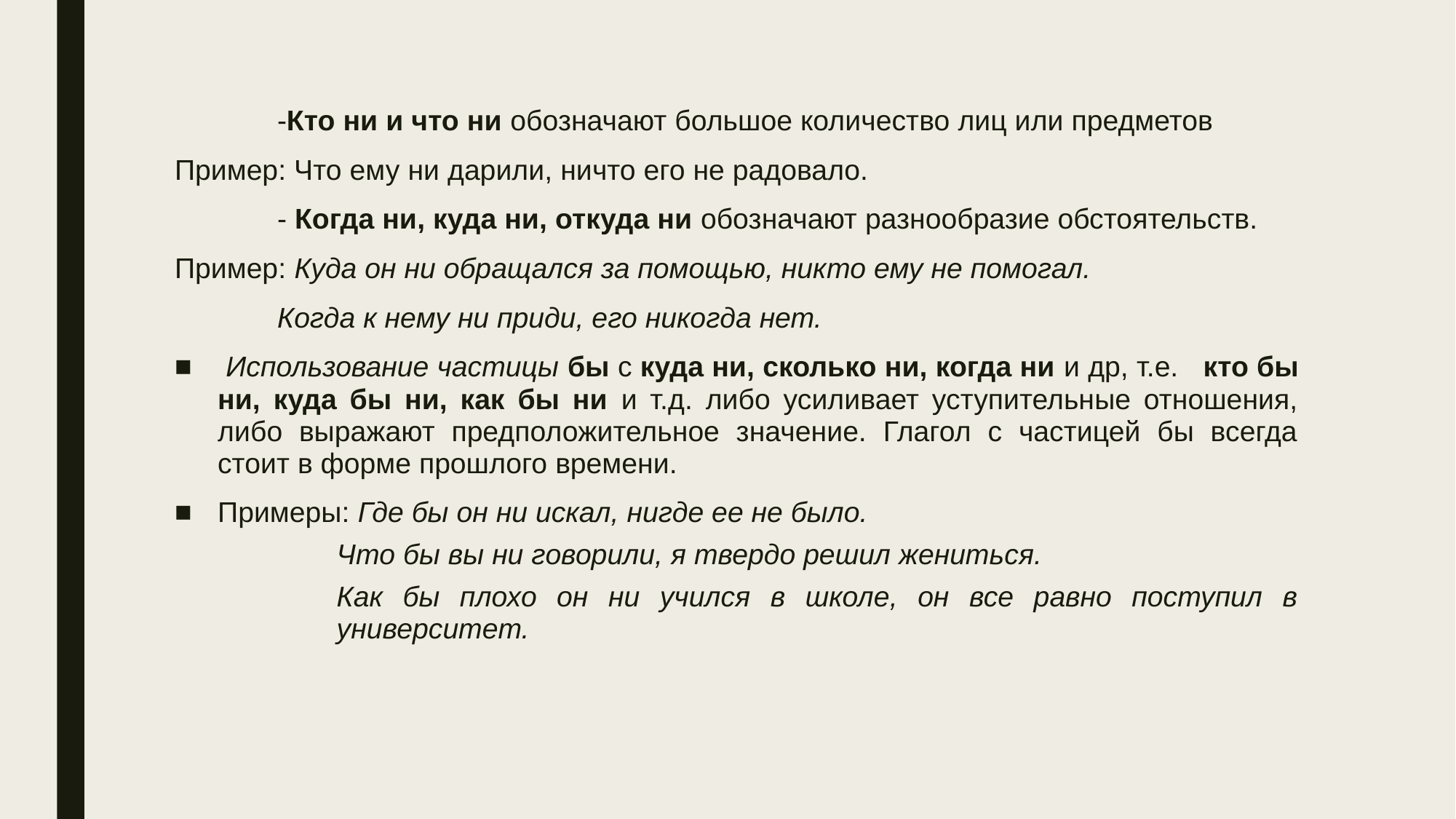

-Кто ни и что ни обозначают большое количество лиц или предметов
Пример: Что ему ни дарили, ничто его не радовало.
	- Когда ни, куда ни, откуда ни обозначают разнообразие обстоятельств.
Пример: Куда он ни обращался за помощью, никто ему не помогал.
	Когда к нему ни приди, его никогда нет.
 Использование частицы бы с куда ни, сколько ни, когда ни и др, т.е.   кто бы ни, куда бы ни, как бы ни и т.д. либо усиливает уступительные отношения, либо выражают предположительное значение. Глагол с частицей бы всегда стоит в форме прошлого времени.
Примеры: Где бы он ни искал, нигде ее не было.
Что бы вы ни говорили, я твердо решил жениться.
Как бы плохо он ни учился в школе, он все равно поступил в университет.